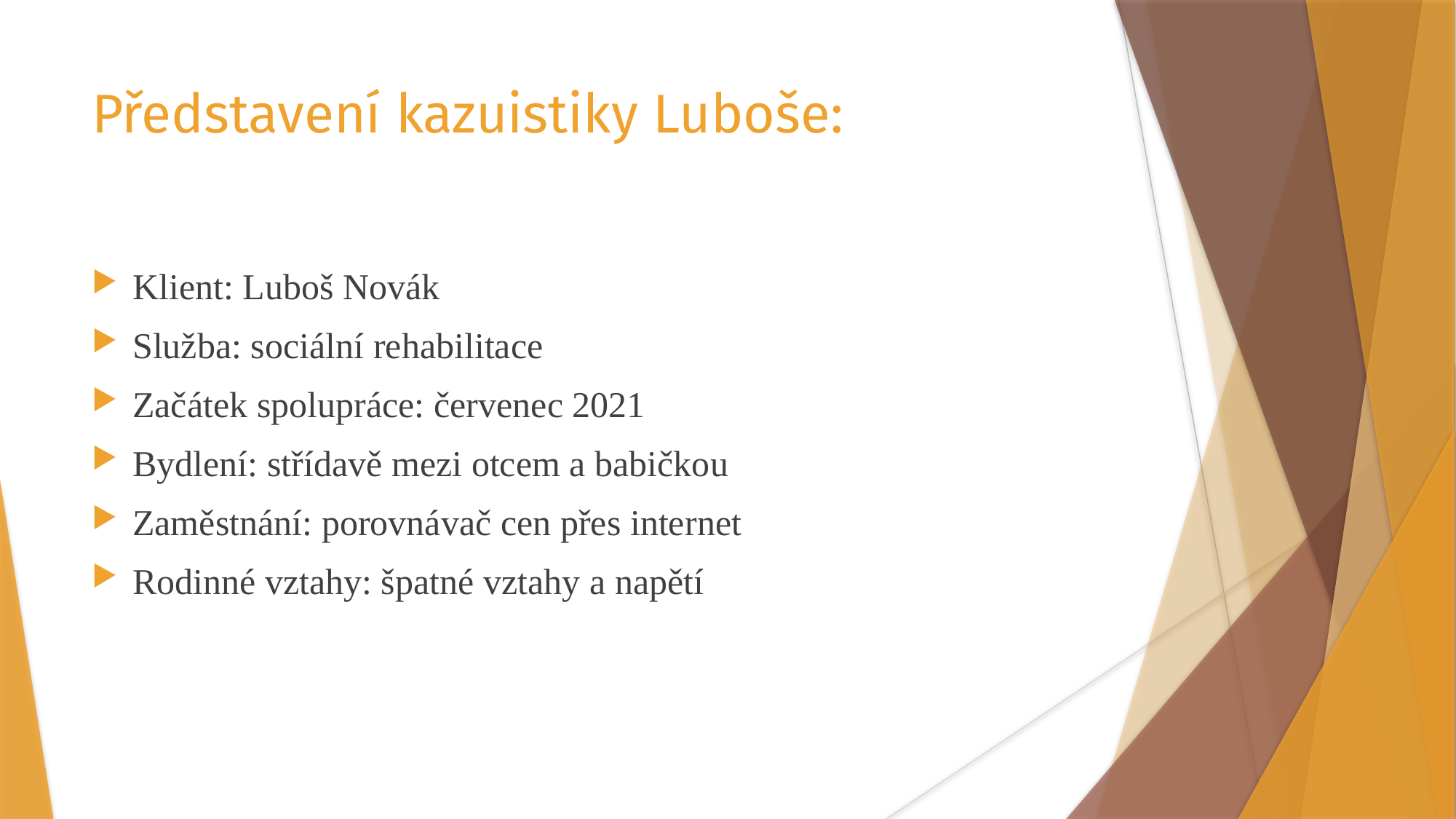

# Představení kazuistiky Luboše:
Klient: Luboš Novák
Služba: sociální rehabilitace
Začátek spolupráce: červenec 2021
Bydlení: střídavě mezi otcem a babičkou
Zaměstnání: porovnávač cen přes internet
Rodinné vztahy: špatné vztahy a napětí